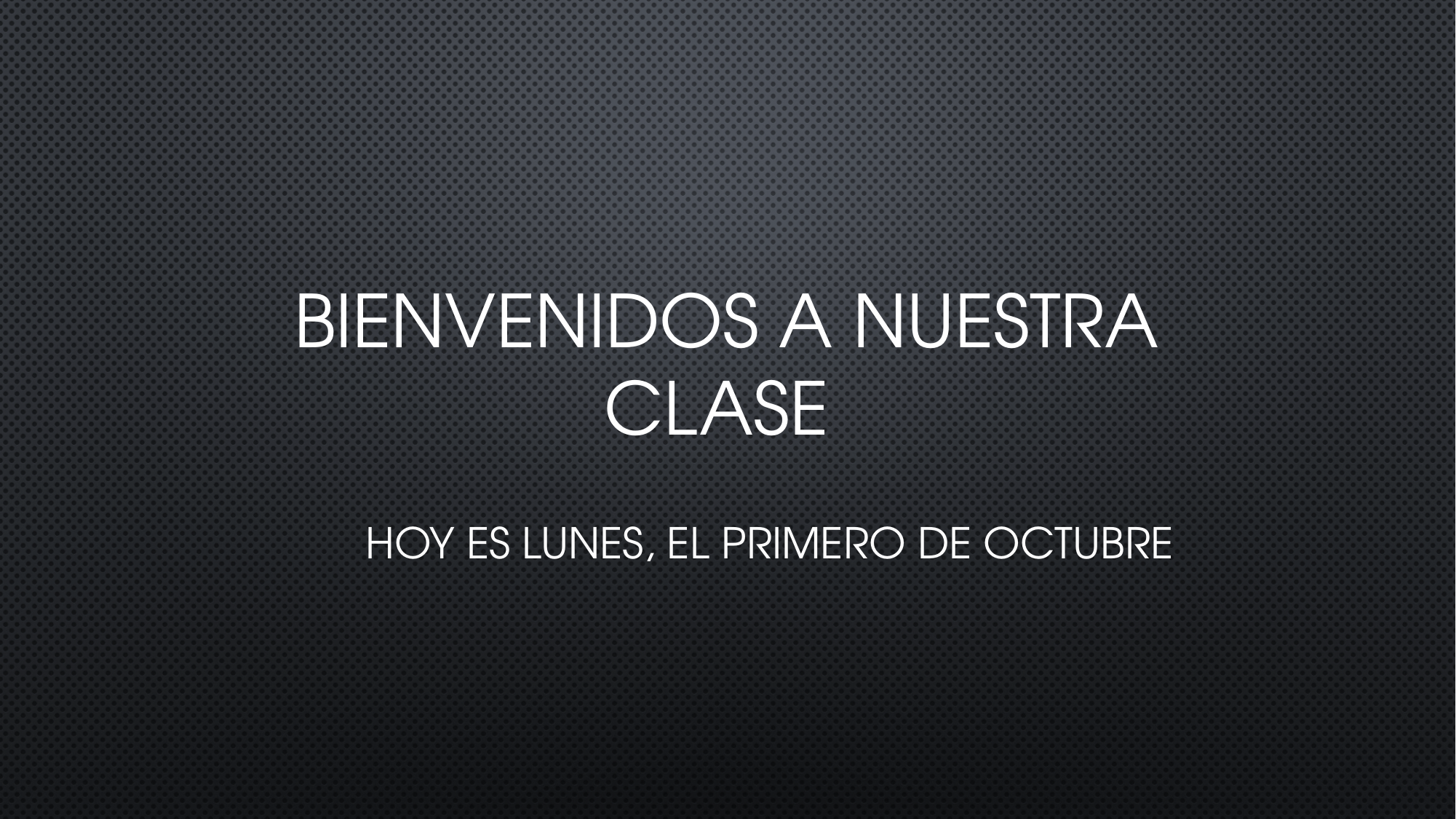

# BIENVENIDOS A NUESTRA CLASE

Hoy es LUNES, el Primero de OCTUBRE